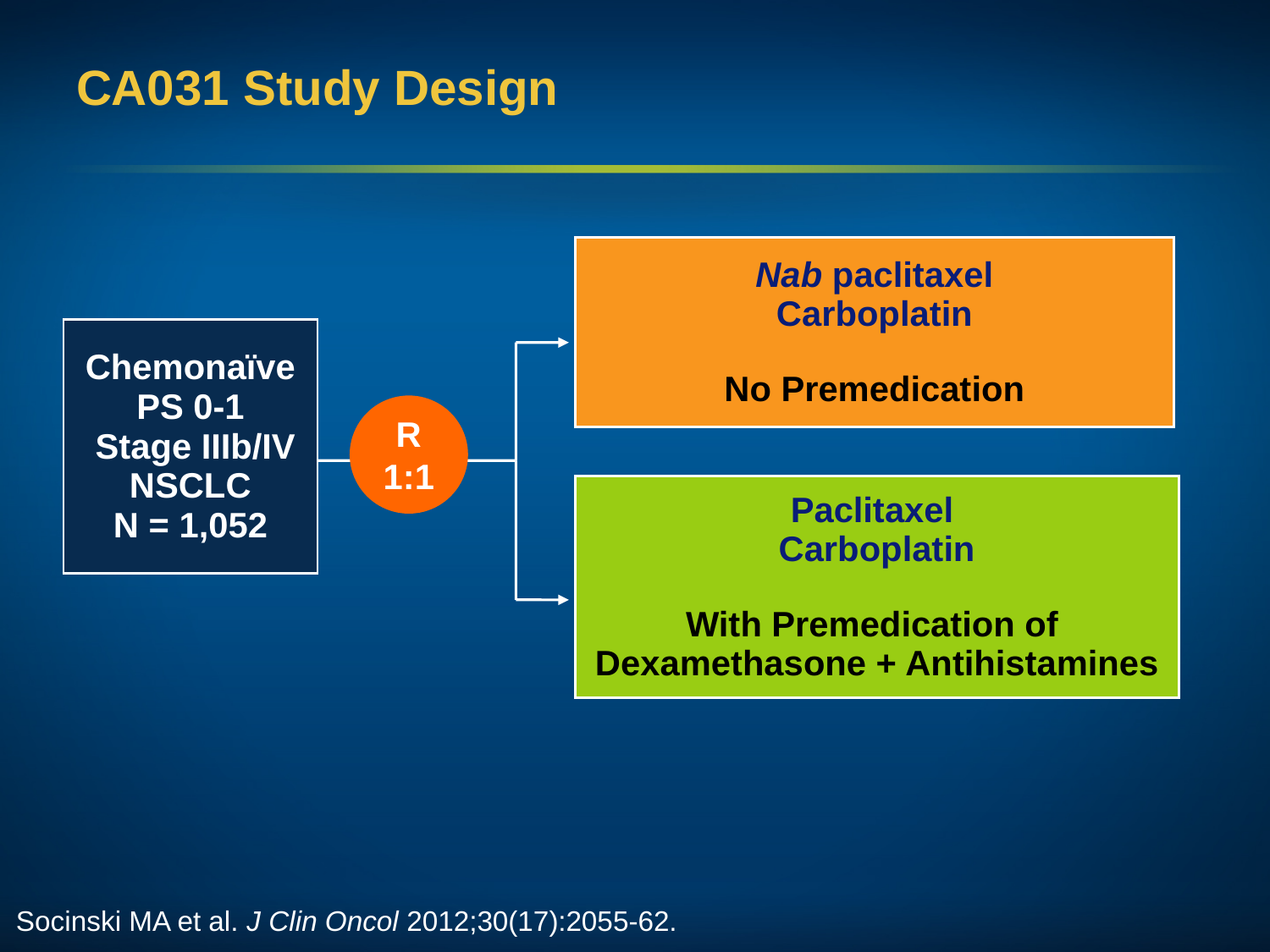

# CA031 Study Design
| Nab paclitaxel Carboplatin No Premedication |
| --- |
| Chemonaïve PS 0-1 Stage IIIb/IV NSCLC N = 1,052 |
| --- |

R
1:1

| Paclitaxel Carboplatin With Premedication of Dexamethasone + Antihistamines |
| --- |

Socinski MA et al. J Clin Oncol 2012;30(17):2055-62.